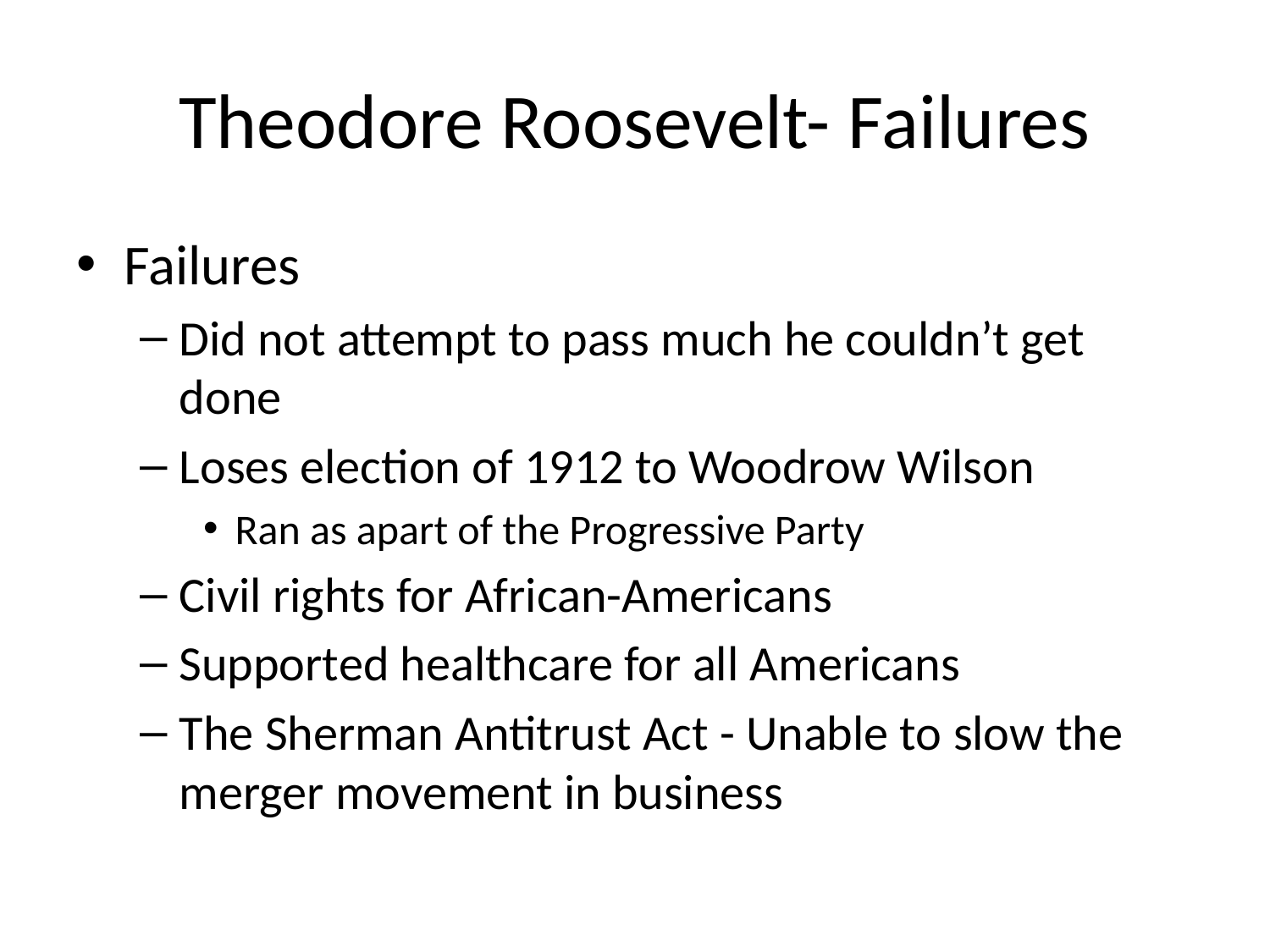

# Theodore Roosevelt- Failures
Failures
Did not attempt to pass much he couldn’t get done
Loses election of 1912 to Woodrow Wilson
Ran as apart of the Progressive Party
Civil rights for African-Americans
Supported healthcare for all Americans
The Sherman Antitrust Act - Unable to slow the merger movement in business